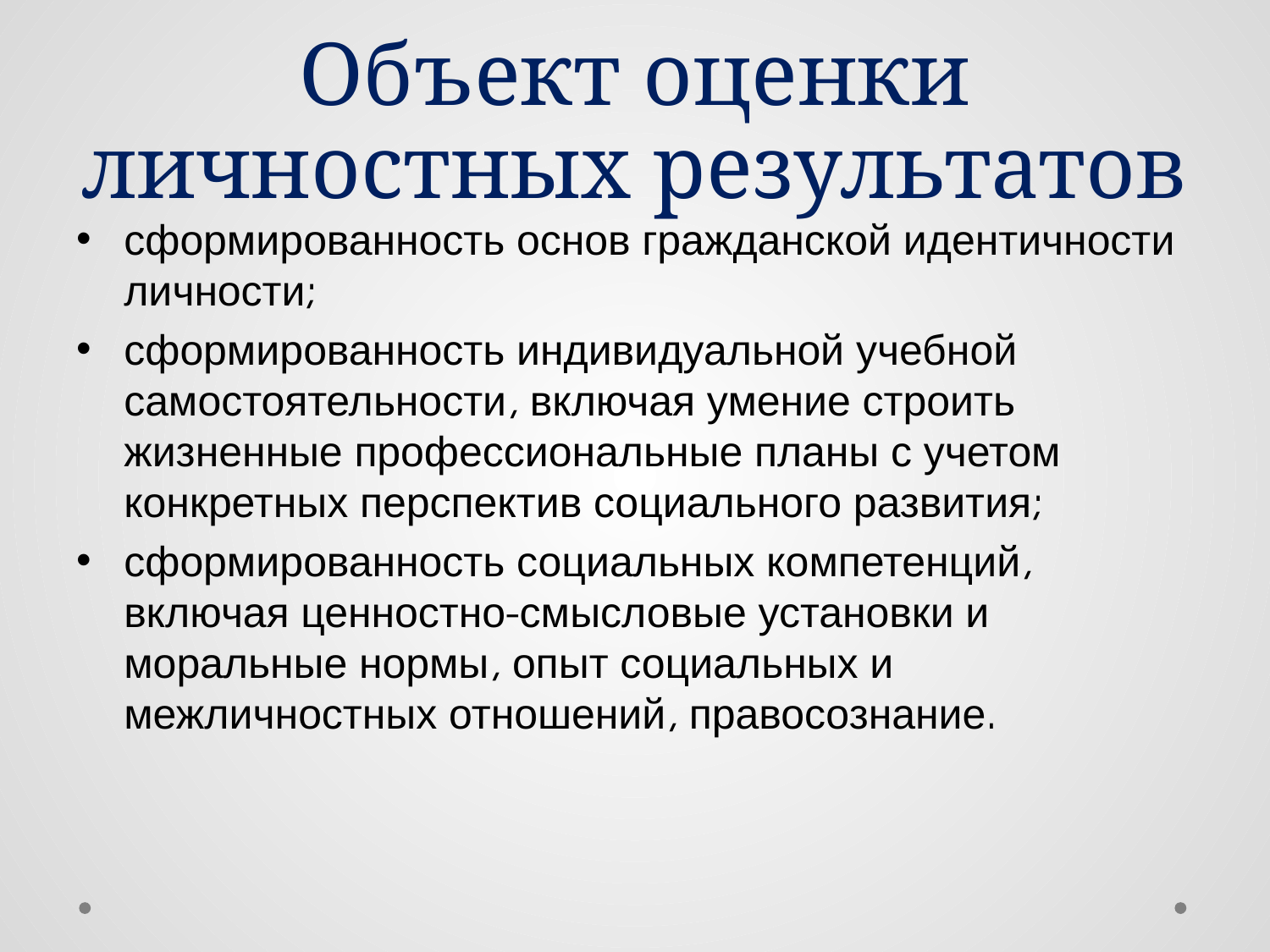

# Объект оценки личностных результатов
сформированность основ гражданской идентичности личности;
сформированность индивидуальной учебной самостоятельности, включая умение строить жизненные профессиональные планы с учетом конкретных перспектив социального развития;
сформированность социальных компетенций, включая ценностно-смысловые установки и моральные нормы, опыт социальных и межличностных отношений, правосознание.